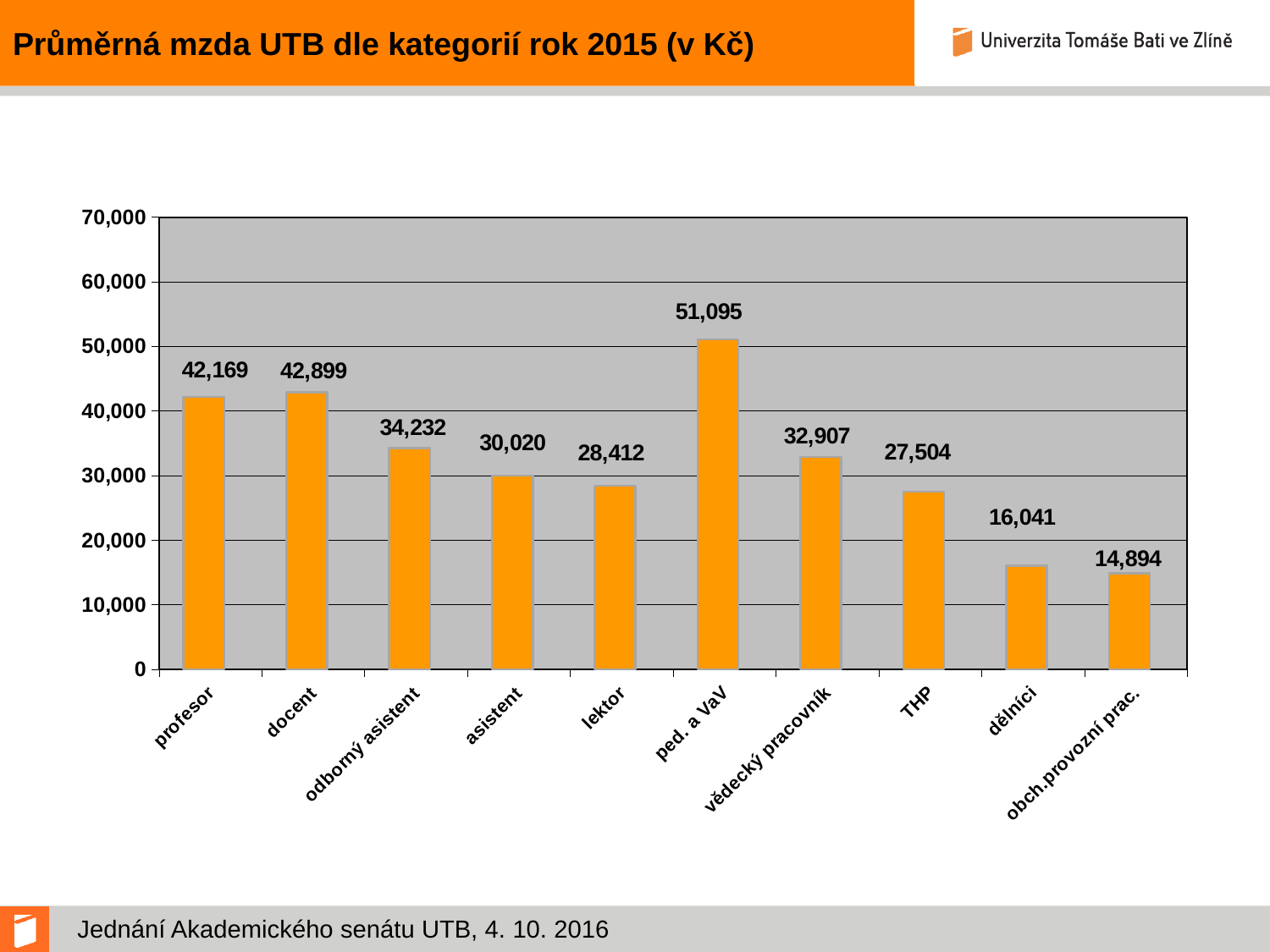

# Průměrná mzda UTB dle kategorií rok 2015 (v Kč)

### Chart

| Category | kategorie zaměstnanců |  |  |
|---|---|---|---|
| profesor | 42169.0 | None | None |
| docent | 42899.0 | None | None |
| odborný asistent | 34232.0 | None | None |
| asistent | 30020.0 | None | None |
| lektor | 28412.0 | None | None |
| ped. a VaV | 51095.0 | None | None |
| vědecký pracovník | 32907.0 | None | None |
| THP | 27504.0 | None | None |
| dělníci | 16041.0 | None | None |
| obch.provozní prac. | 14894.0 | None | None |